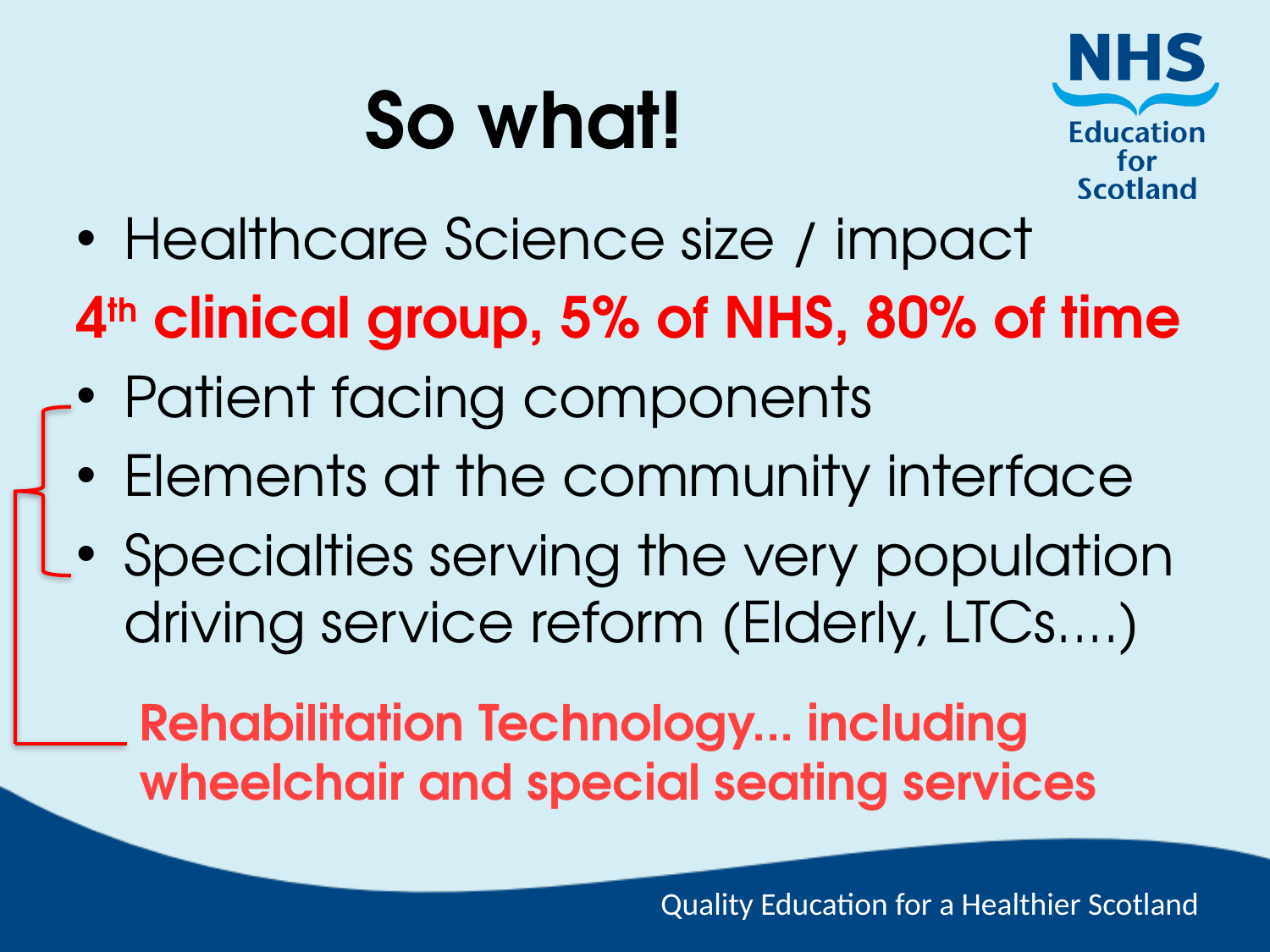

# So what!
Healthcare Science size / impact
4th clinical group, 5% of NHS, 80% of time
Patient facing components
Elements at the community interface
Specialties serving the very population driving service reform (Elderly, LTCs....)

Rehabilitation Technology... including wheelchair and special seating services